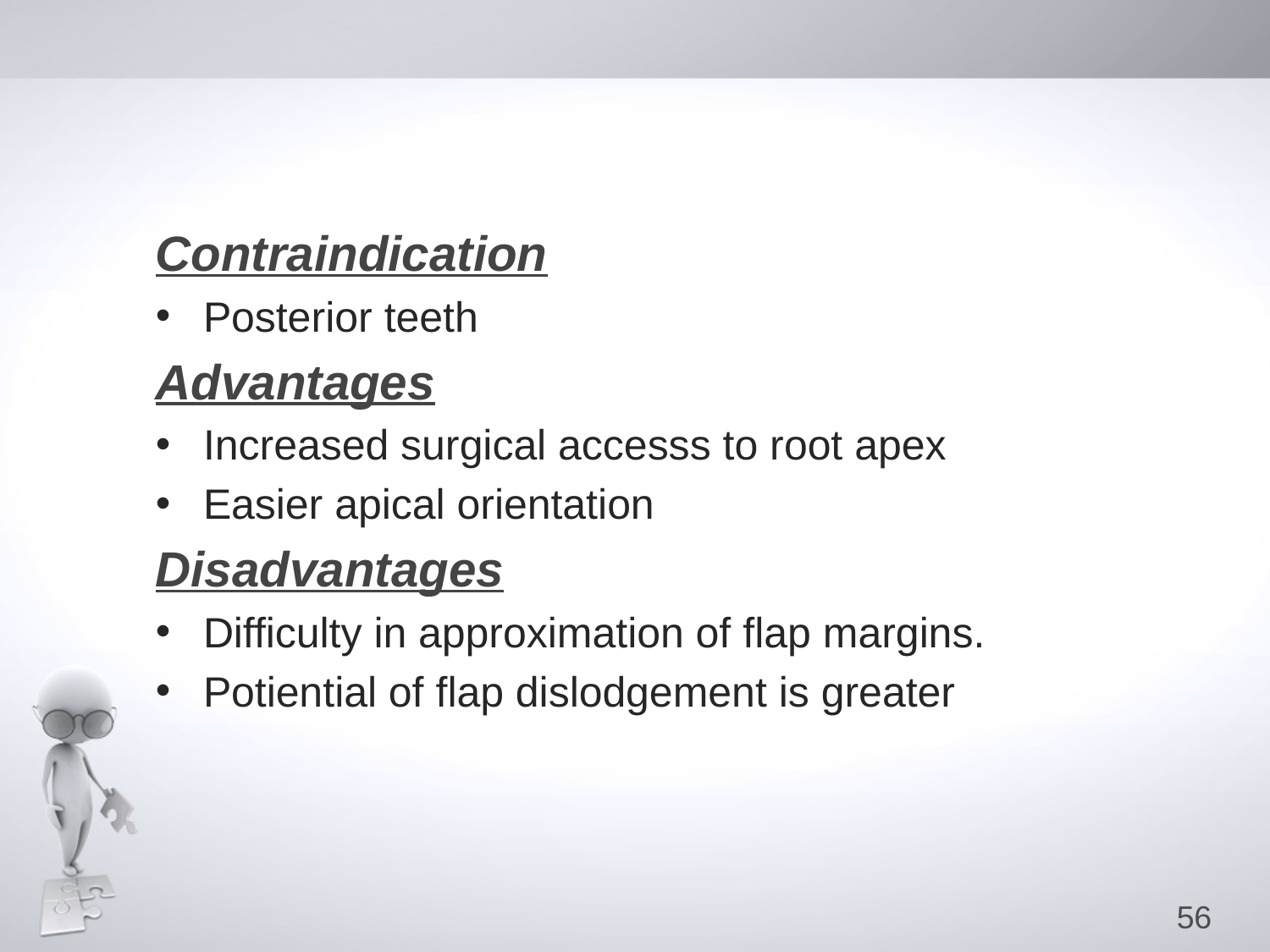

#
Contraindication
Posterior teeth
Advantages
Increased surgical accesss to root apex
Easier apical orientation
Disadvantages
Difficulty in approximation of flap margins.
Potiential of flap dislodgement is greater
56